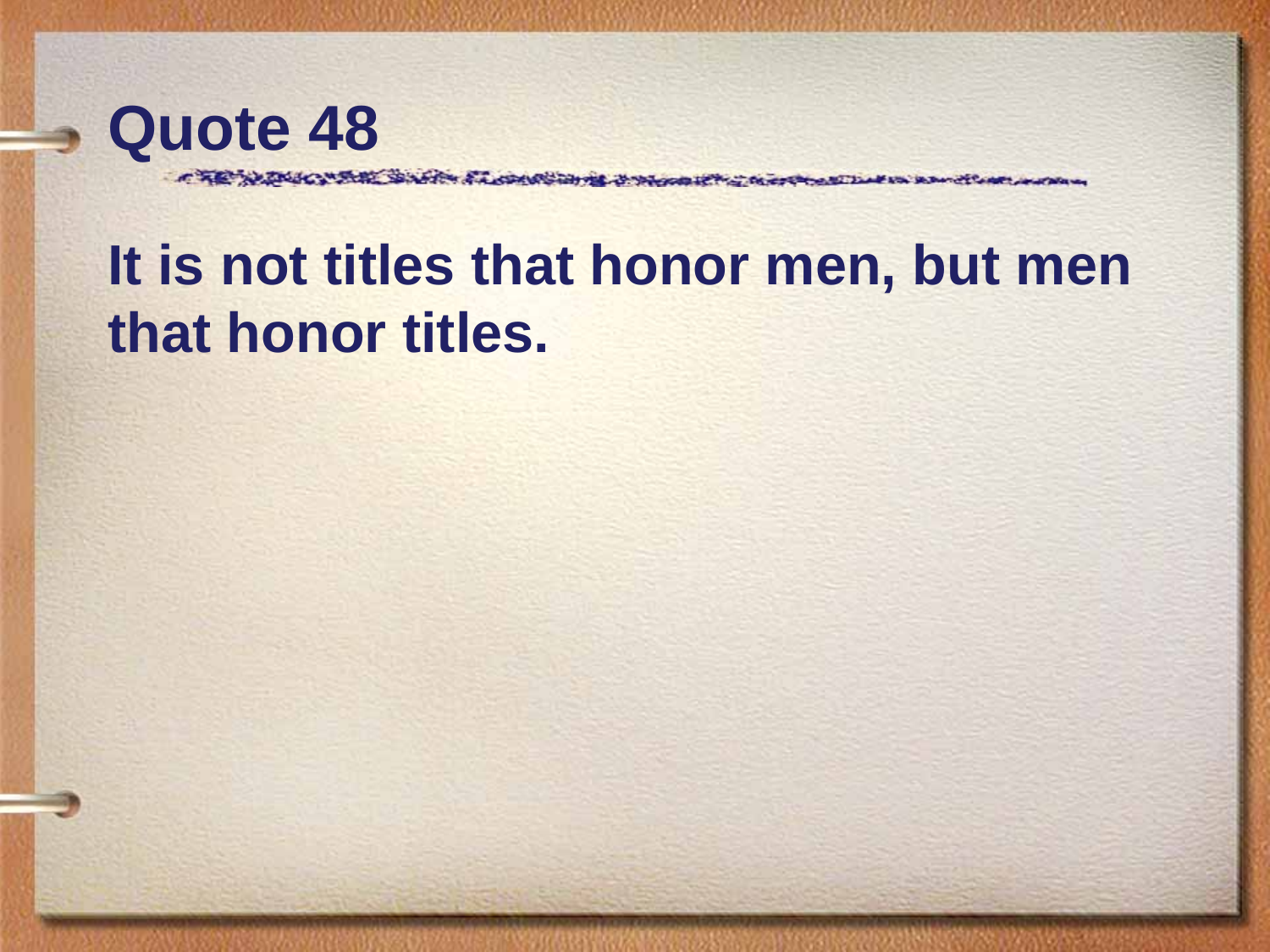

# Quote 48
It is not titles that honor men, but men that honor titles.